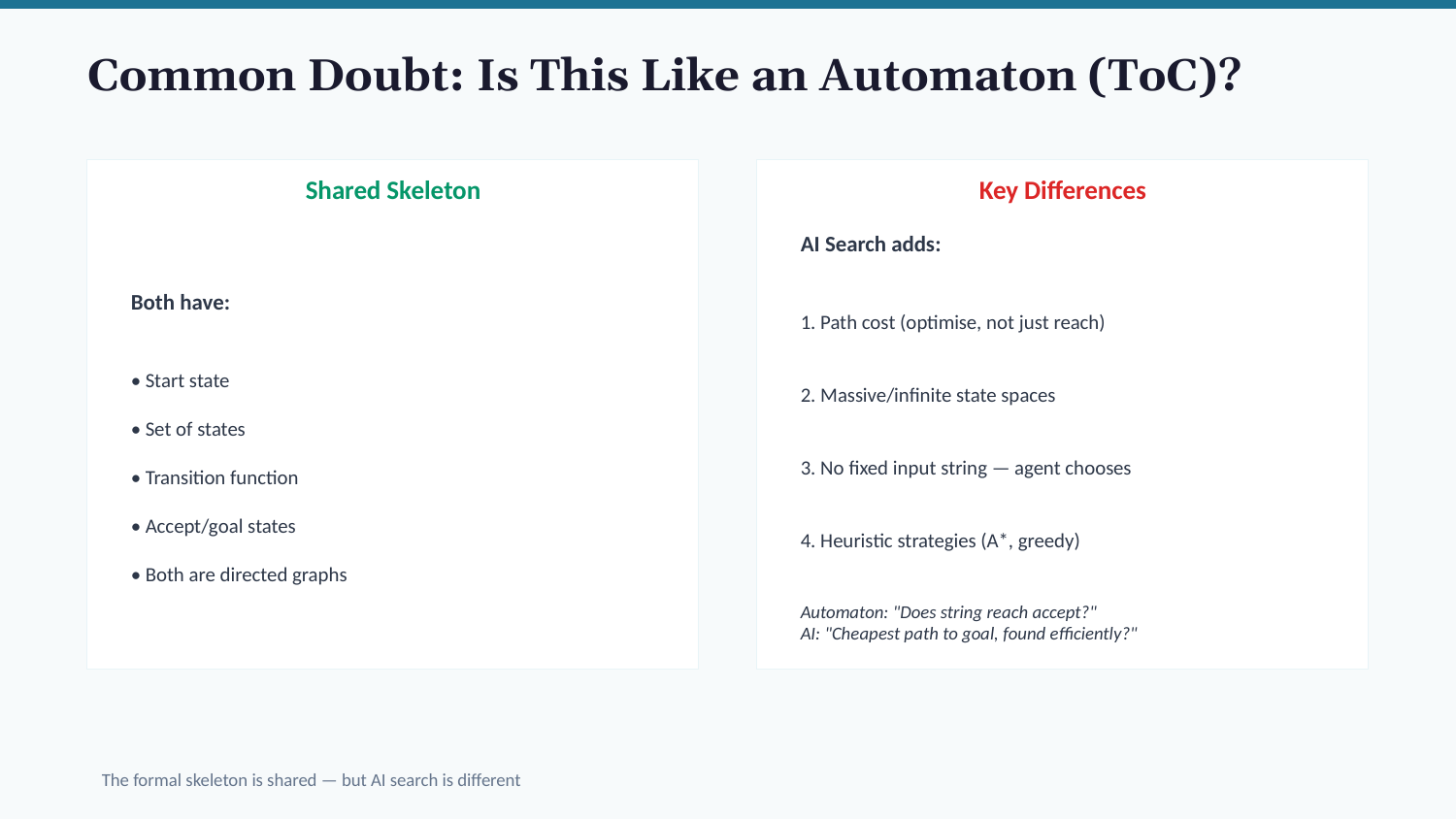

Common Doubt: Is This Like an Automaton (ToC)?

Shared Skeleton

Key Differences
Both have:

• Start state

• Set of states

• Transition function

• Accept/goal states

• Both are directed graphs
AI Search adds:

1. Path cost (optimise, not just reach)

2. Massive/infinite state spaces

3. No fixed input string — agent chooses

4. Heuristic strategies (A*, greedy)

Automaton: "Does string reach accept?"
AI: "Cheapest path to goal, found efficiently?"
The formal skeleton is shared — but AI search is different